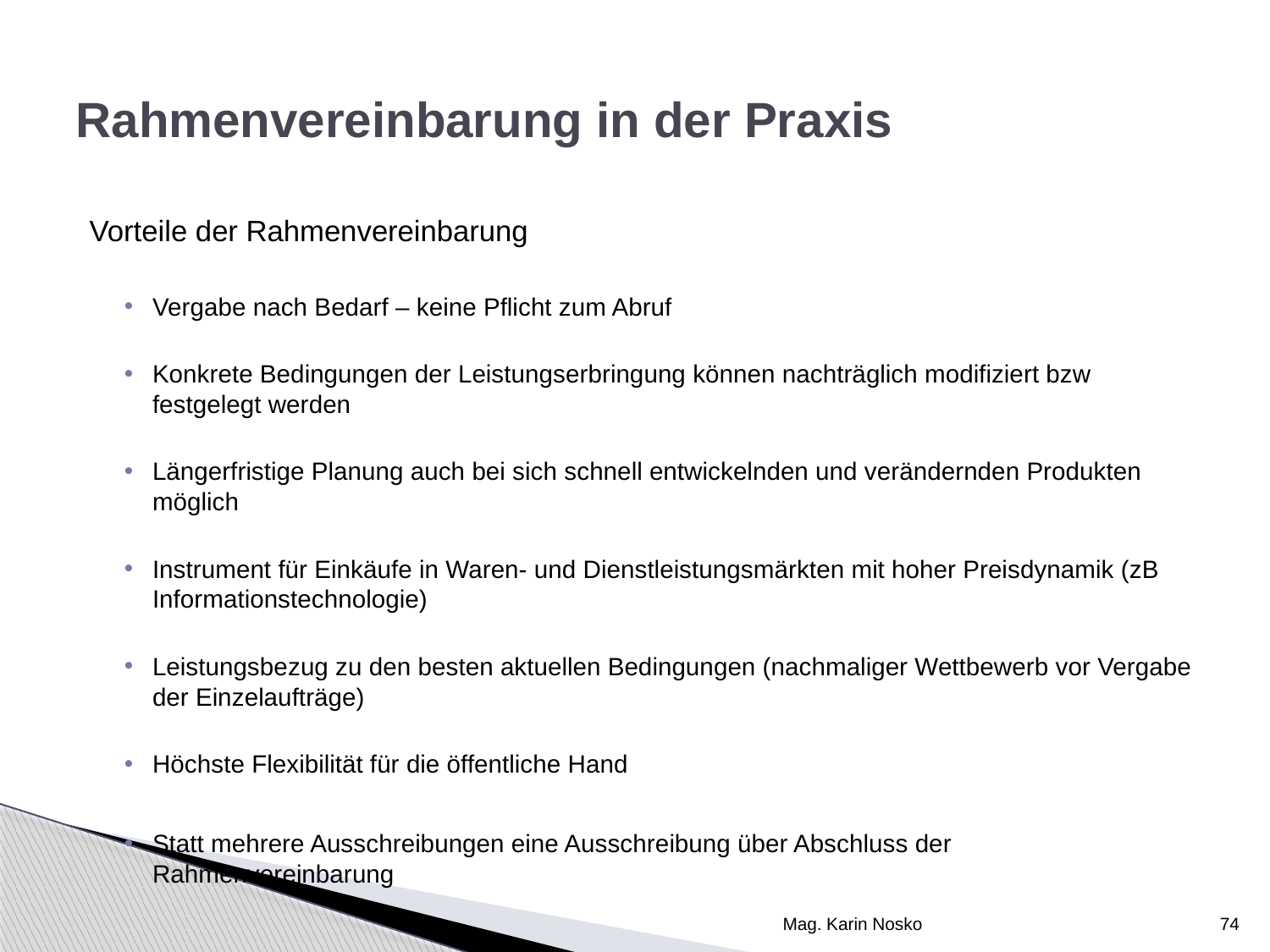

# Rahmenvereinbarung in der Praxis
Vorteile der Rahmenvereinbarung

Vergabe nach Bedarf – keine Pflicht zum Abruf

Konkrete Bedingungen der Leistungserbringung können nachträglich modifiziert bzw festgelegt werden

Längerfristige Planung auch bei sich schnell entwickelnden und verändernden Produkten möglich

Instrument für Einkäufe in Waren- und Dienstleistungsmärkten mit hoher Preisdynamik (zB Informationstechnologie)

Leistungsbezug zu den besten aktuellen Bedingungen (nachmaliger Wettbewerb vor Vergabe der Einzelaufträge)

Höchste Flexibilität für die öffentliche Hand

Statt mehrere Ausschreibungen eine Ausschreibung über Abschluss der Rahmenvereinbarung
Mag. Karin Nosko
74